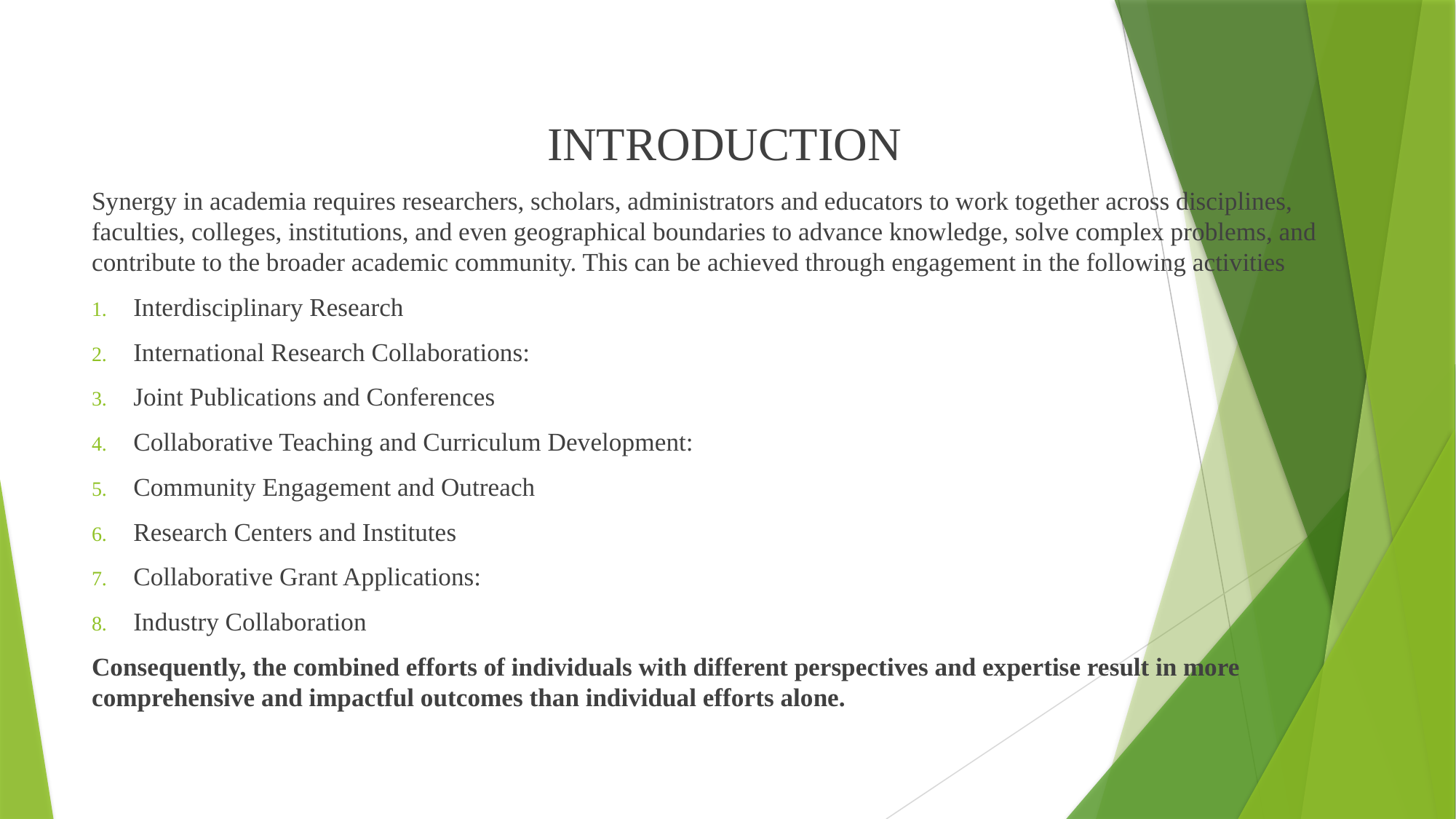

INTRODUCTION
Synergy in academia requires researchers, scholars, administrators and educators to work together across disciplines, faculties, colleges, institutions, and even geographical boundaries to advance knowledge, solve complex problems, and contribute to the broader academic community. This can be achieved through engagement in the following activities
Interdisciplinary Research
International Research Collaborations:
Joint Publications and Conferences
Collaborative Teaching and Curriculum Development:
Community Engagement and Outreach
Research Centers and Institutes
Collaborative Grant Applications:
Industry Collaboration
Consequently, the combined efforts of individuals with different perspectives and expertise result in more comprehensive and impactful outcomes than individual efforts alone.